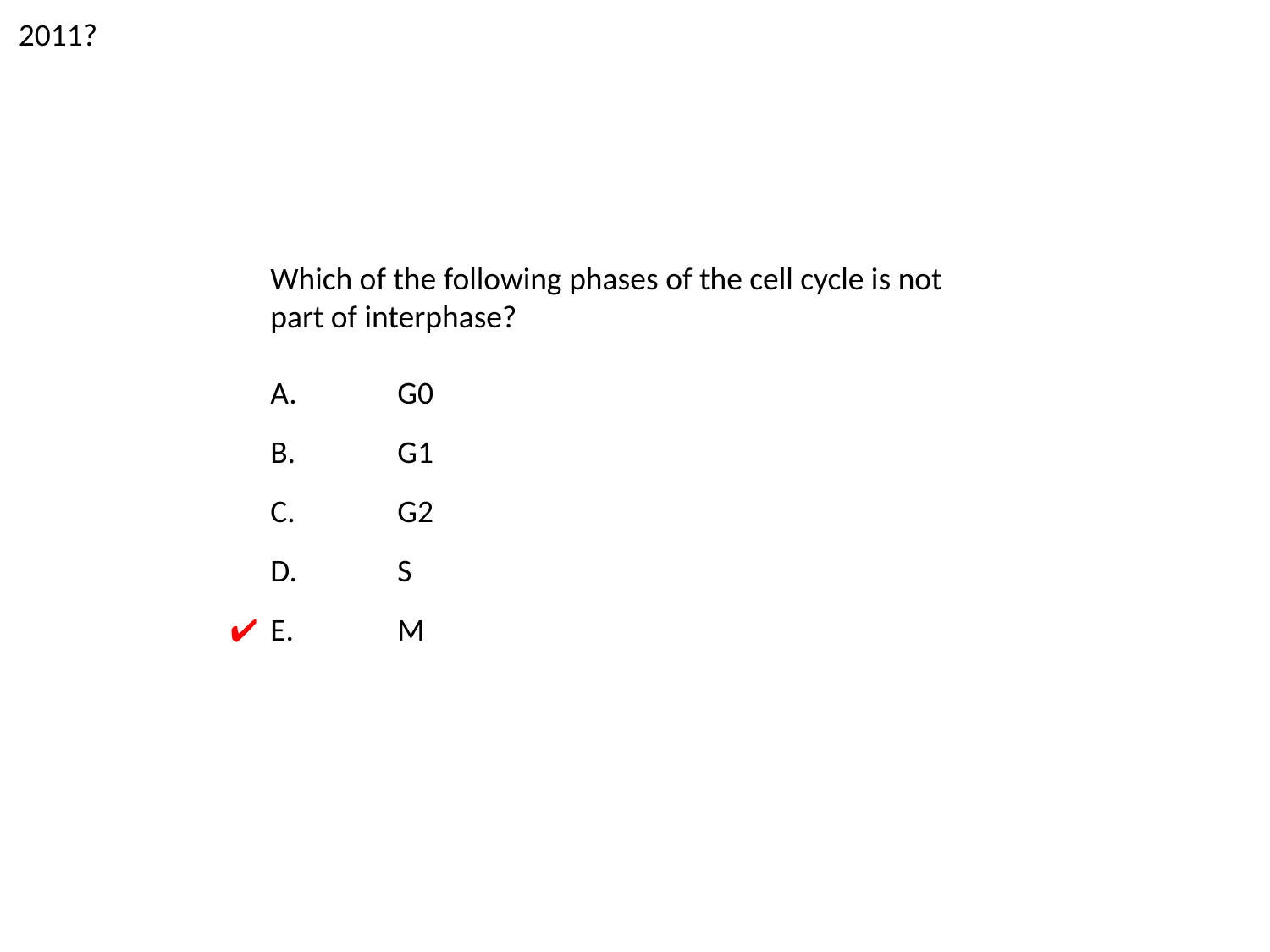

2011?
Which of the following phases of the cell cycle is not part of interphase?

A.	G0
B.	G1
C.	G2
D.	S
E.	M
✔